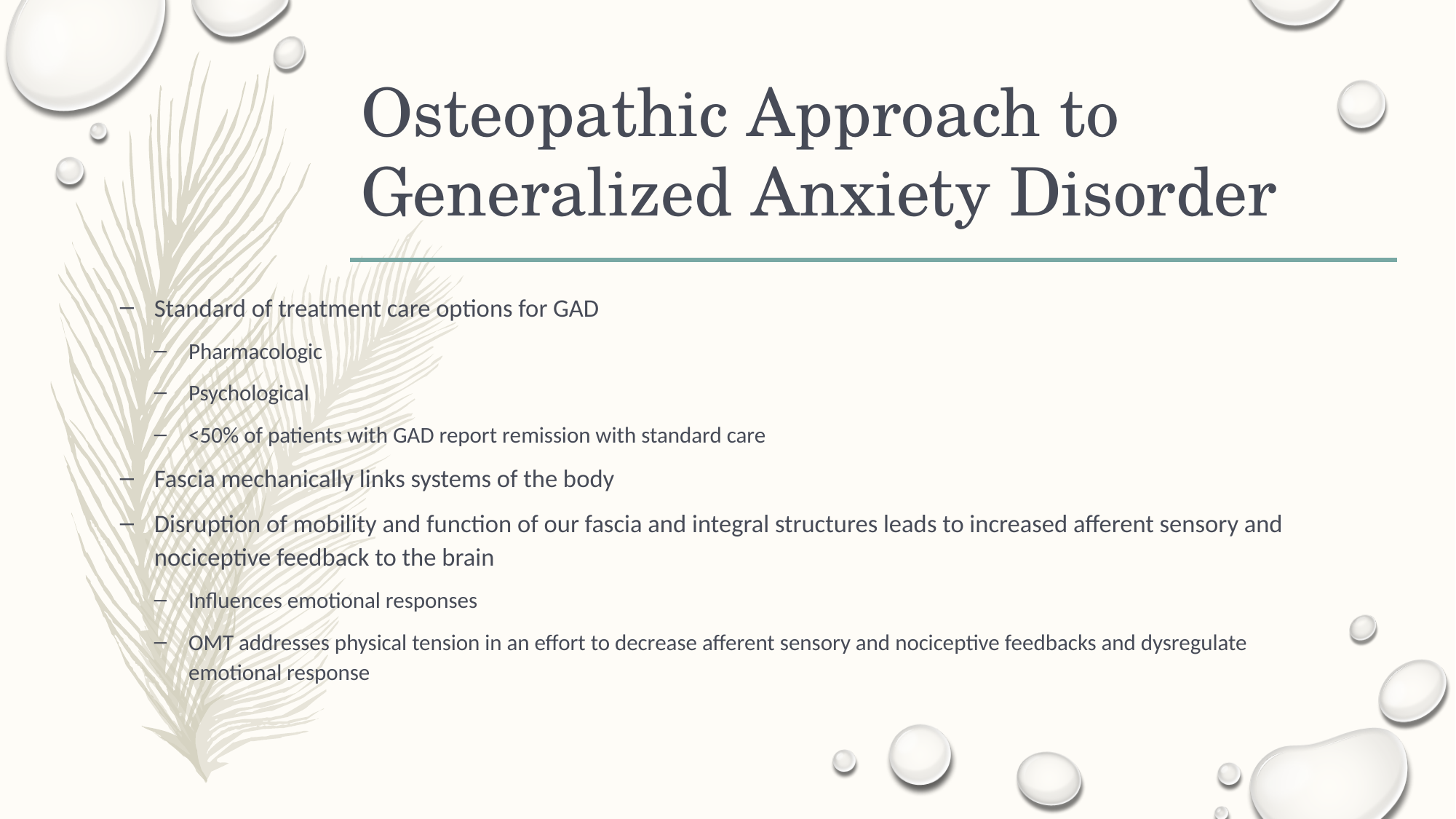

# Osteopathic Approach to Generalized Anxiety Disorder
Standard of treatment care options for GAD
Pharmacologic
Psychological
<50% of patients with GAD report remission with standard care
Fascia mechanically links systems of the body
Disruption of mobility and function of our fascia and integral structures leads to increased afferent sensory and nociceptive feedback to the brain
Influences emotional responses
OMT addresses physical tension in an effort to decrease afferent sensory and nociceptive feedbacks and dysregulate emotional response